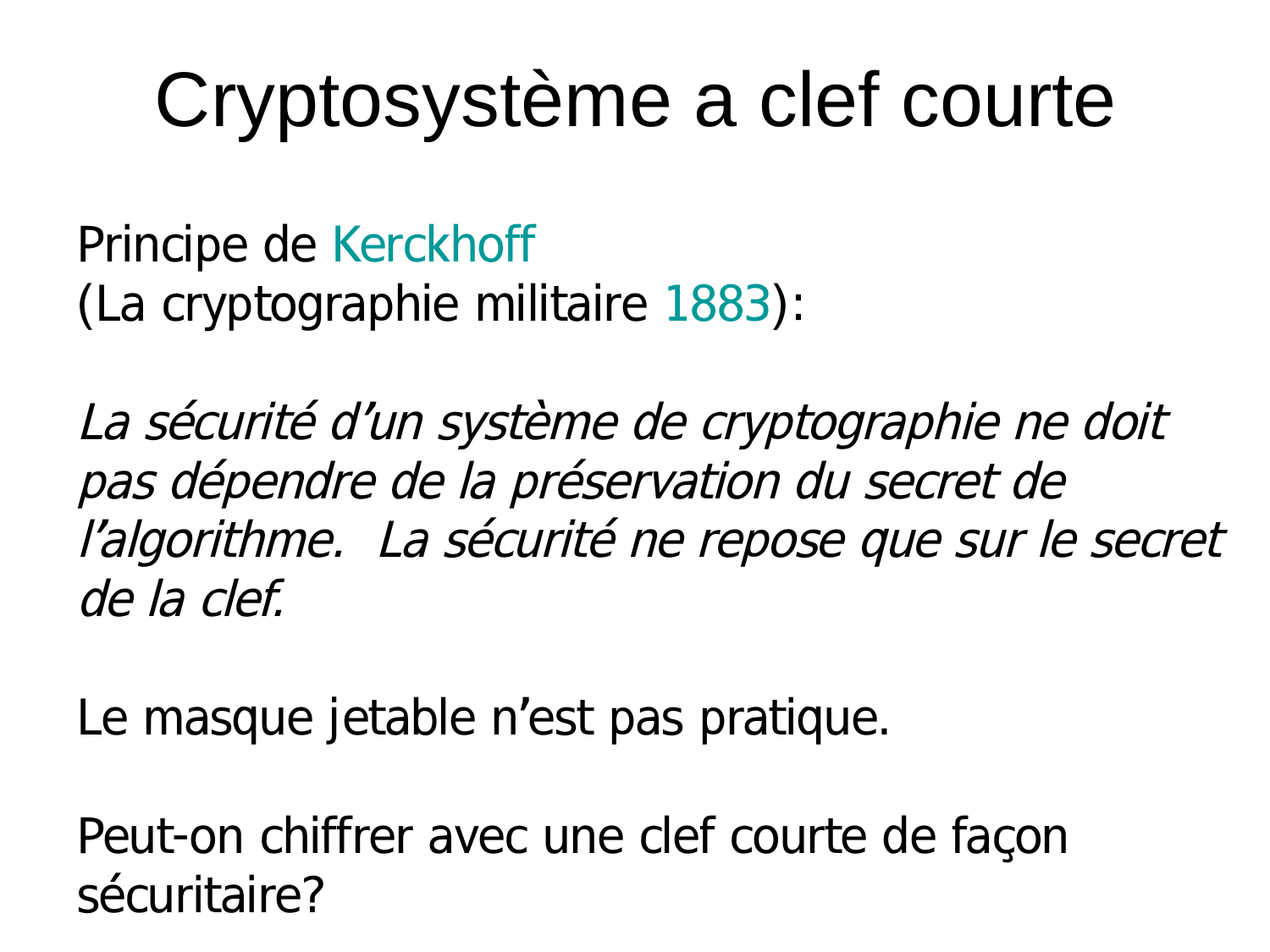

Cryptosystème a clef courte
Principe de Kerckhoff
(La cryptographie militaire 1883):

La sécurité d’un système de cryptographie ne doit pas dépendre de la préservation du secret de l’algorithme.  La sécurité ne repose que sur le secret de la clef.

Le masque jetable n’est pas pratique.

Peut-on chiffrer avec une clef courte de façon sécuritaire?